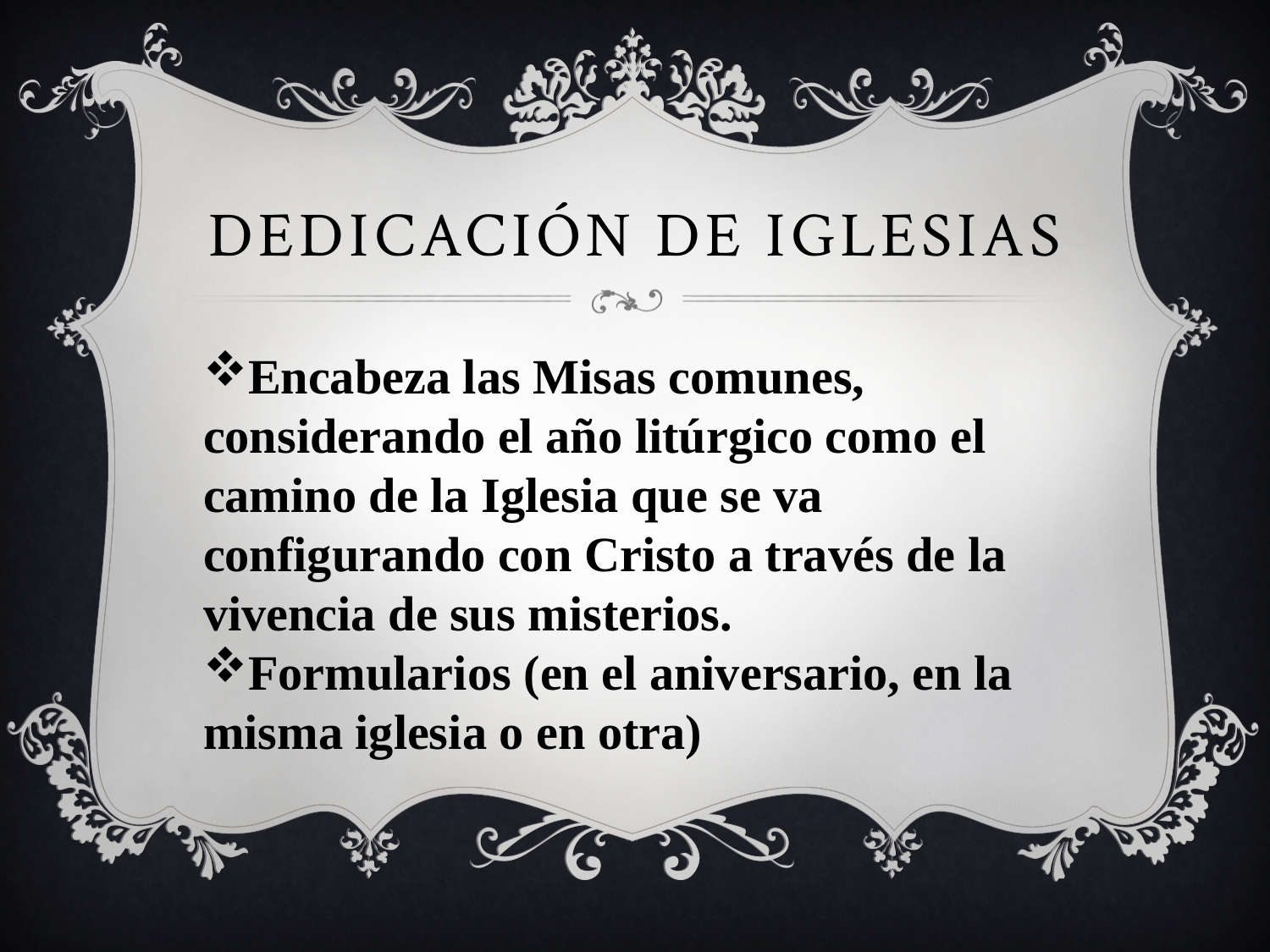

# Dedicación de iglesias
Encabeza las Misas comunes, considerando el año litúrgico como el camino de la Iglesia que se va configurando con Cristo a través de la vivencia de sus misterios.
Formularios (en el aniversario, en la misma iglesia o en otra)